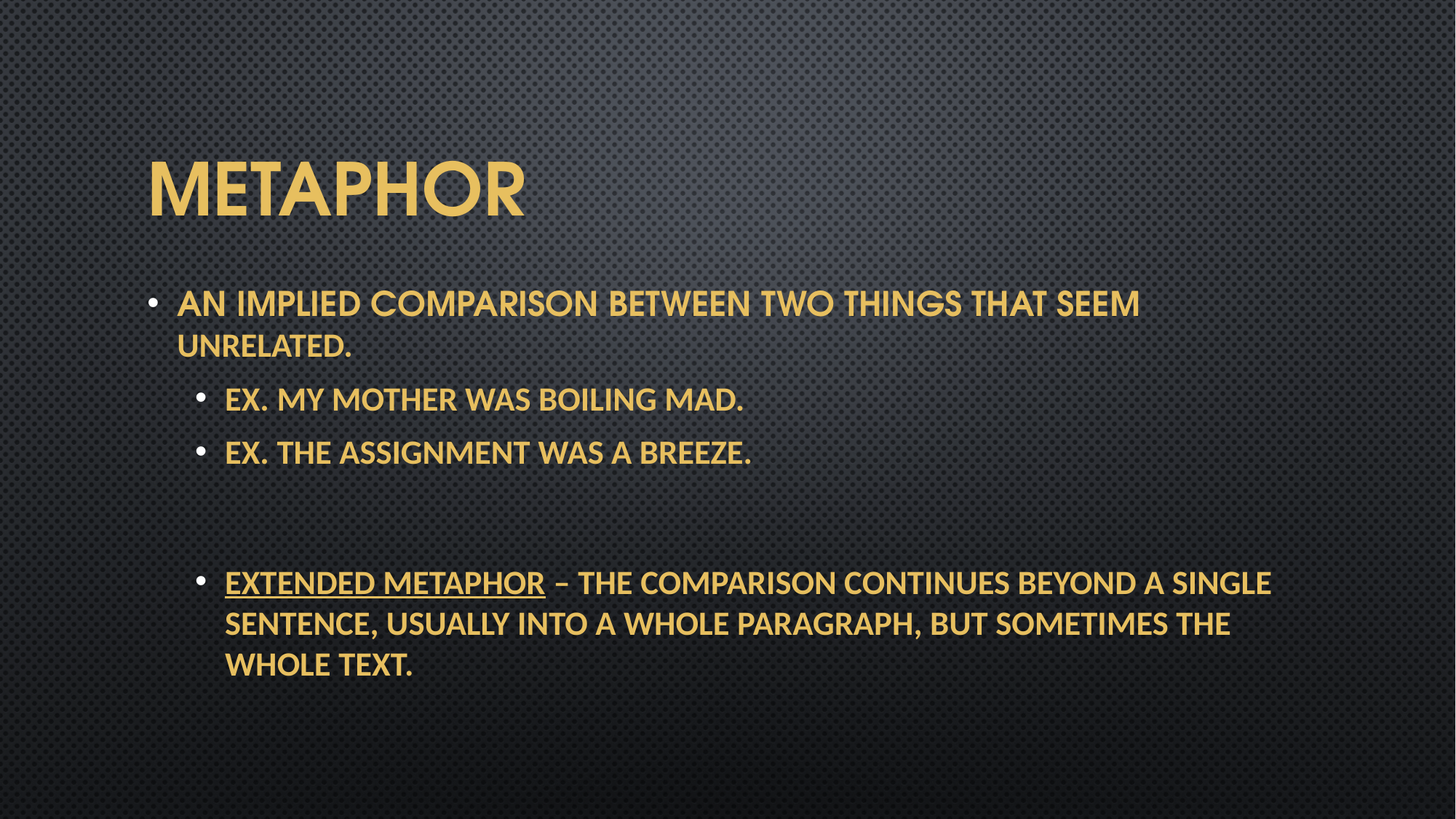

# Metaphor
An implied comparison between two things that seem unrelated.
Ex. My mother was boiling mad.
Ex. The assignment was a breeze.

Extended Metaphor – The comparison continues beyond a single sentence, usually into a whole paragraph, but sometimes the whole text.